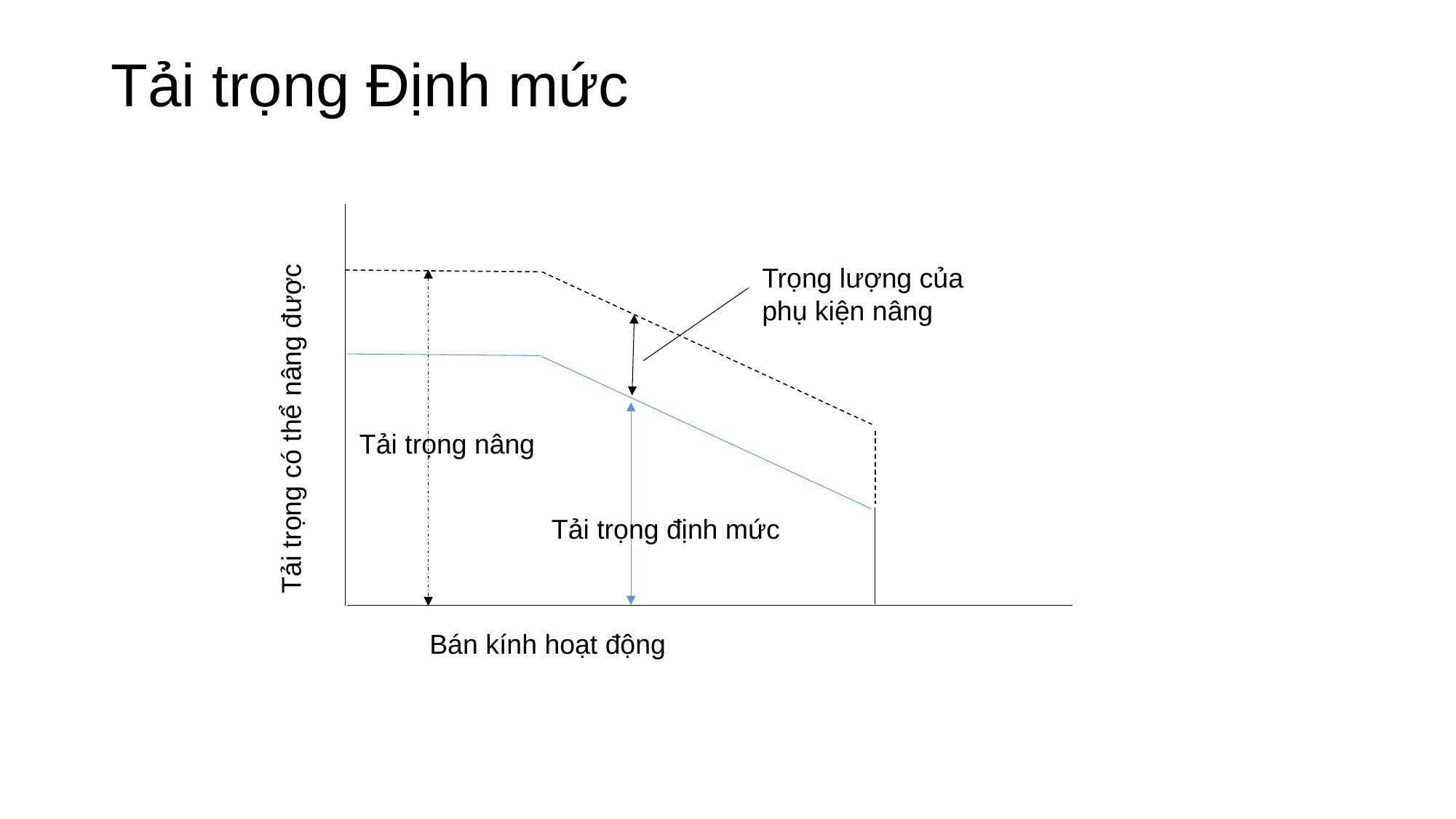

# Tải trọng Định mức
Tải trọng có thể nâng được

Trọng lượng của phụ kiện nâng
Tải trọng nâng
Tải trọng định mức
Bán kính hoạt động